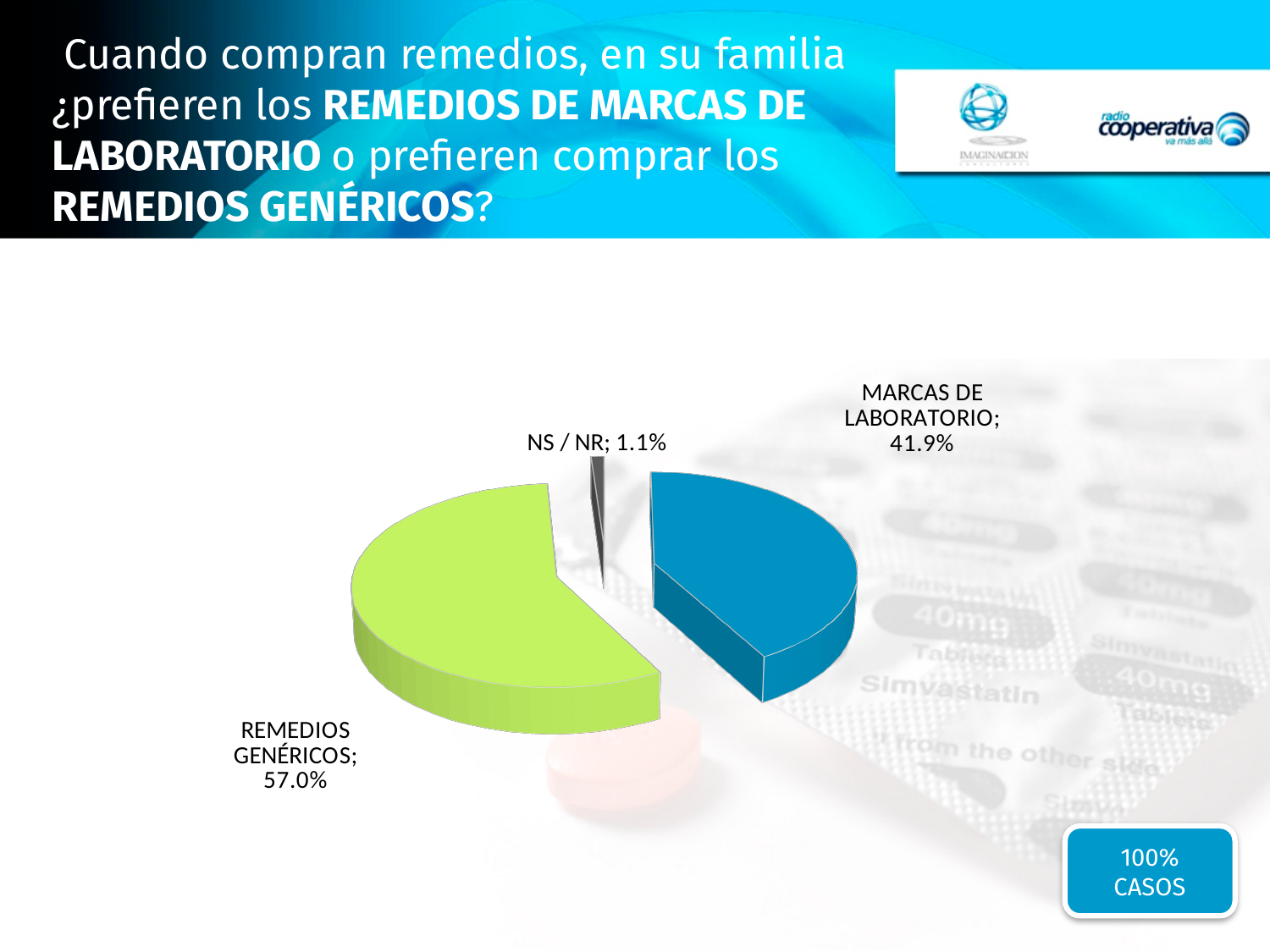

# Cuando compran remedios, en su familia ¿prefieren los REMEDIOS DE MARCAS DE LABORATORIO o prefieren comprar los REMEDIOS GENÉRICOS?

[unsupported chart]

100% CASOS